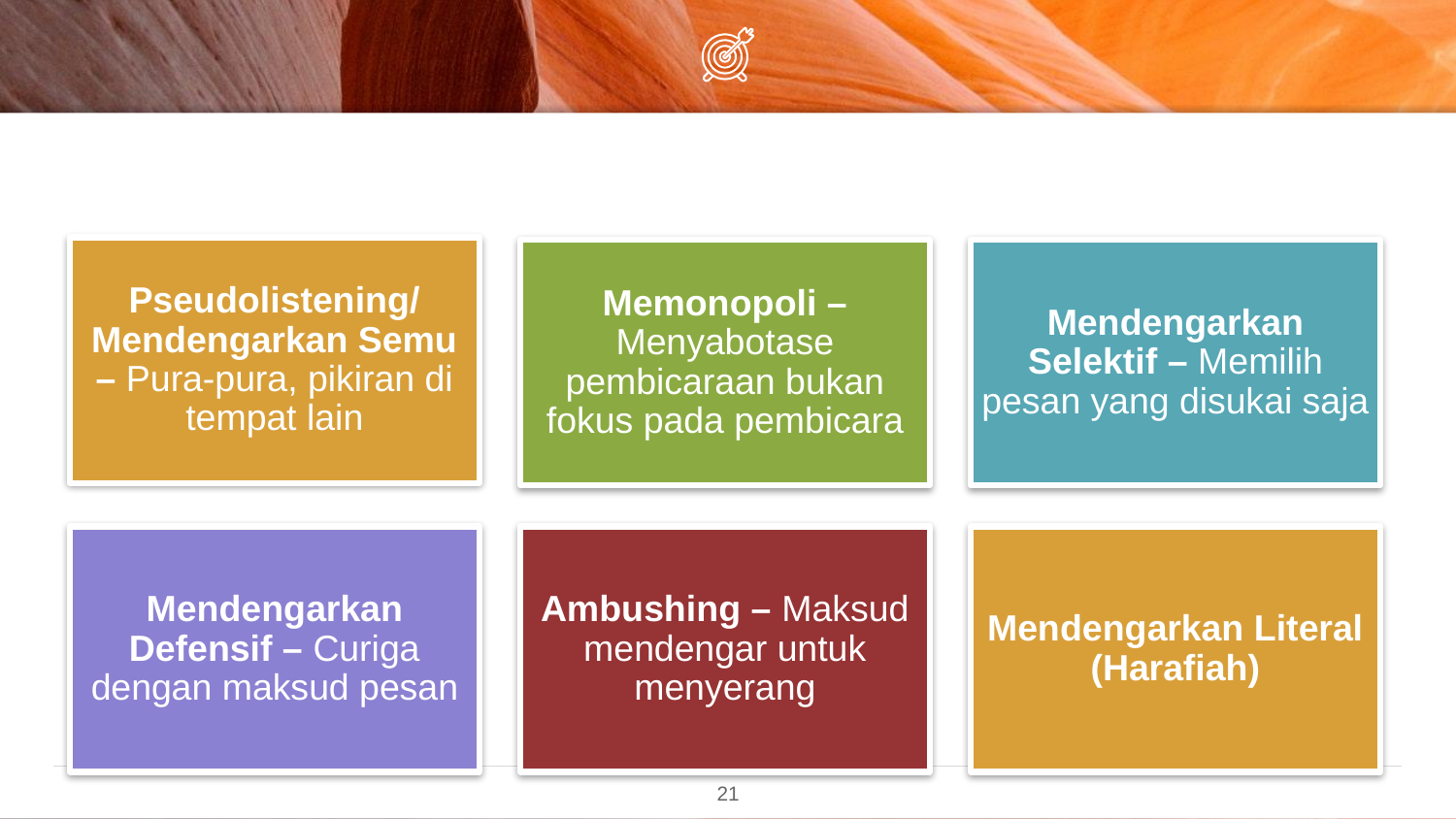

Pseudolistening/ Mendengarkan Semu – Pura-pura, pikiran di tempat lain
Memonopoli – Menyabotase pembicaraan bukan fokus pada pembicara
Mendengarkan Selektif – Memilih pesan yang disukai saja
Mendengarkan Defensif – Curiga dengan maksud pesan
Ambushing – Maksud mendengar untuk menyerang
Mendengarkan Literal (Harafiah)
21